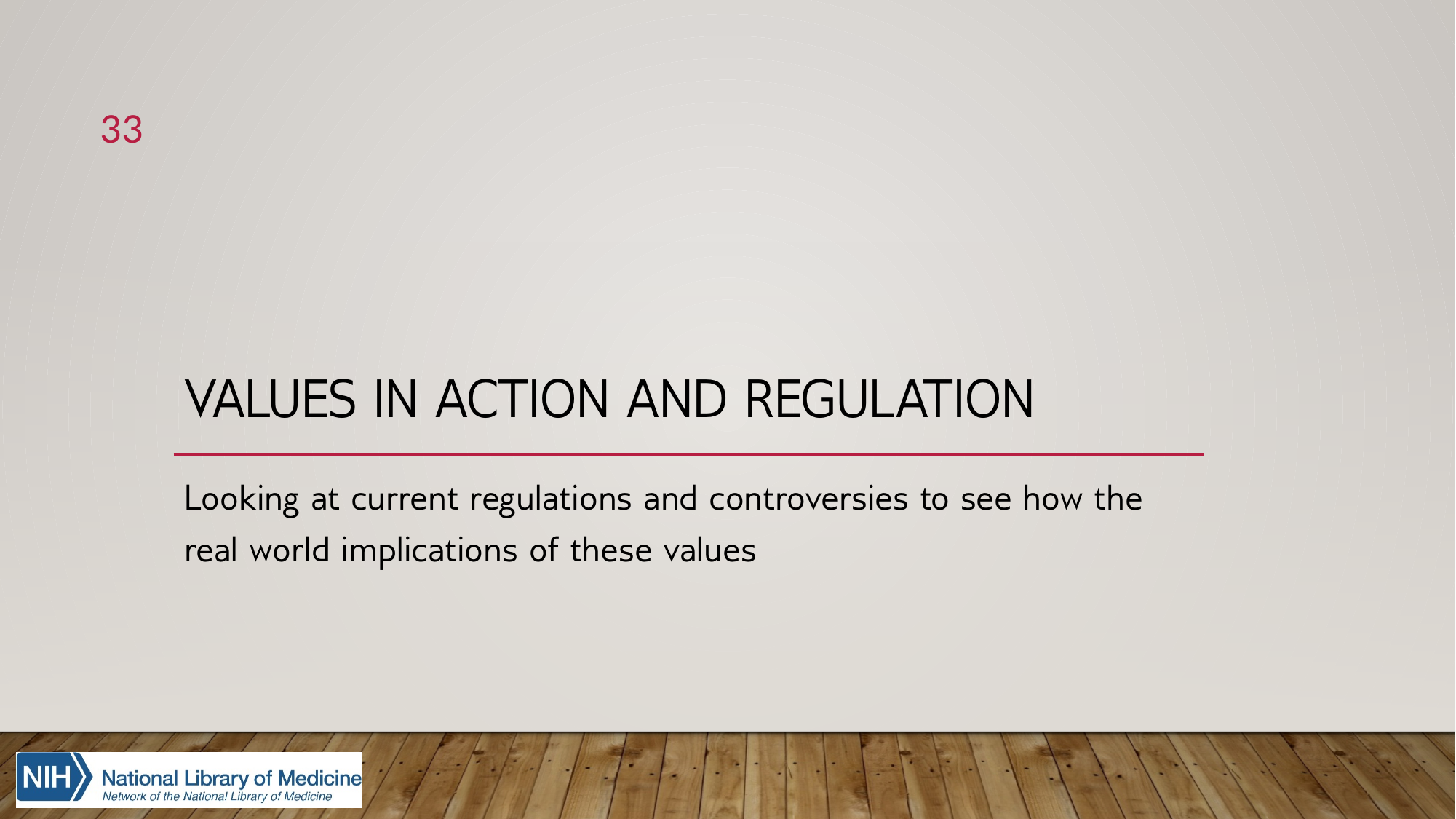

33
# Values in Action and Regulation
Looking at current regulations and controversies to see how the real world implications of these values